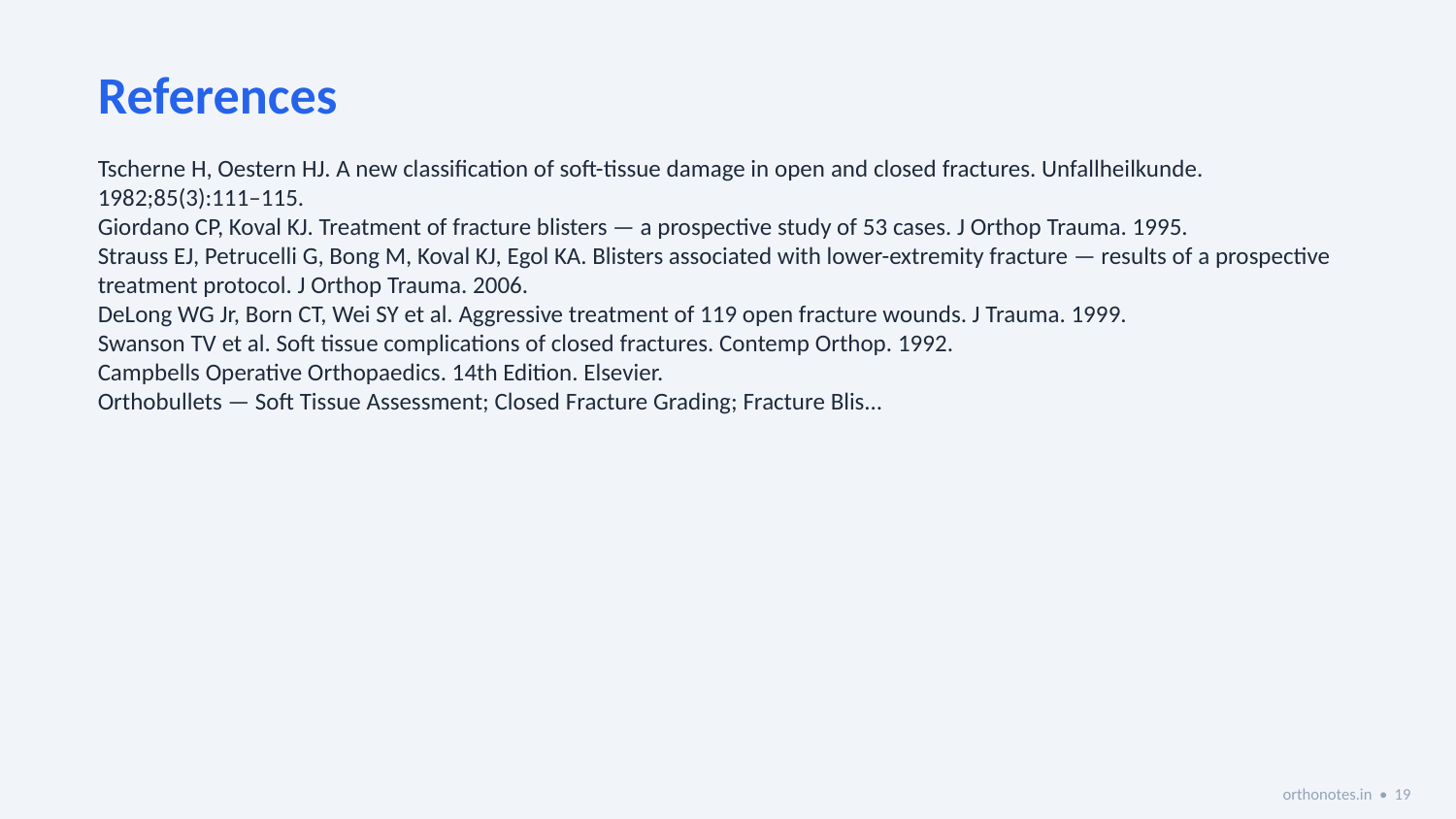

References
Tscherne H, Oestern HJ. A new classification of soft-tissue damage in open and closed fractures. Unfallheilkunde. 1982;85(3):111–115.
Giordano CP, Koval KJ. Treatment of fracture blisters — a prospective study of 53 cases. J Orthop Trauma. 1995.
Strauss EJ, Petrucelli G, Bong M, Koval KJ, Egol KA. Blisters associated with lower-extremity fracture — results of a prospective treatment protocol. J Orthop Trauma. 2006.
DeLong WG Jr, Born CT, Wei SY et al. Aggressive treatment of 119 open fracture wounds. J Trauma. 1999.
Swanson TV et al. Soft tissue complications of closed fractures. Contemp Orthop. 1992.
Campbells Operative Orthopaedics. 14th Edition. Elsevier.
Orthobullets — Soft Tissue Assessment; Closed Fracture Grading; Fracture Blis...
orthonotes.in  •  19